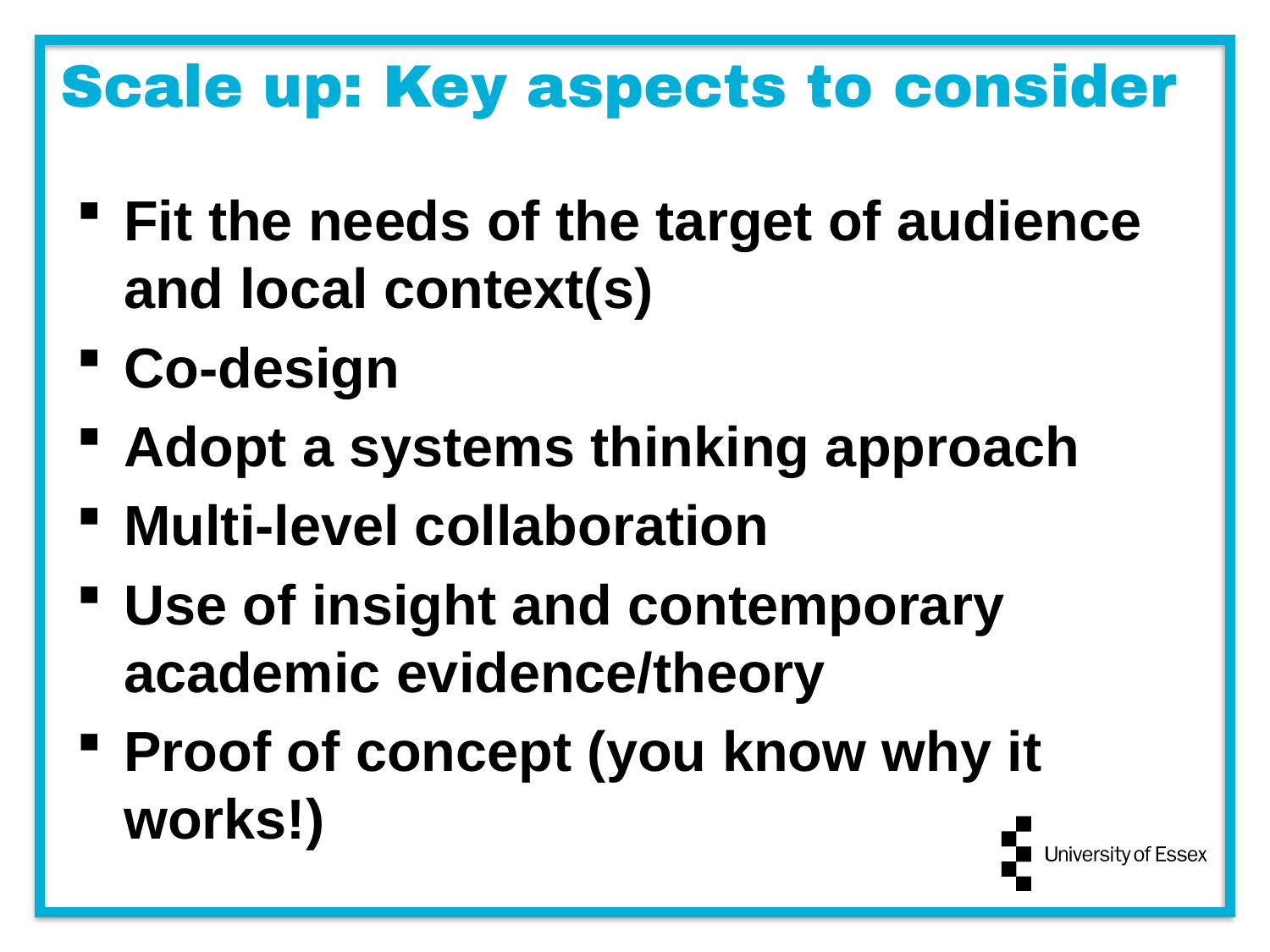

Scale up: Key aspects to consider
Fit the needs of the target of audience and local context(s)
Co-design
Adopt a systems thinking approach
Multi-level collaboration
Use of insight and contemporary academic evidence/theory
Proof of concept (you know why it works!)